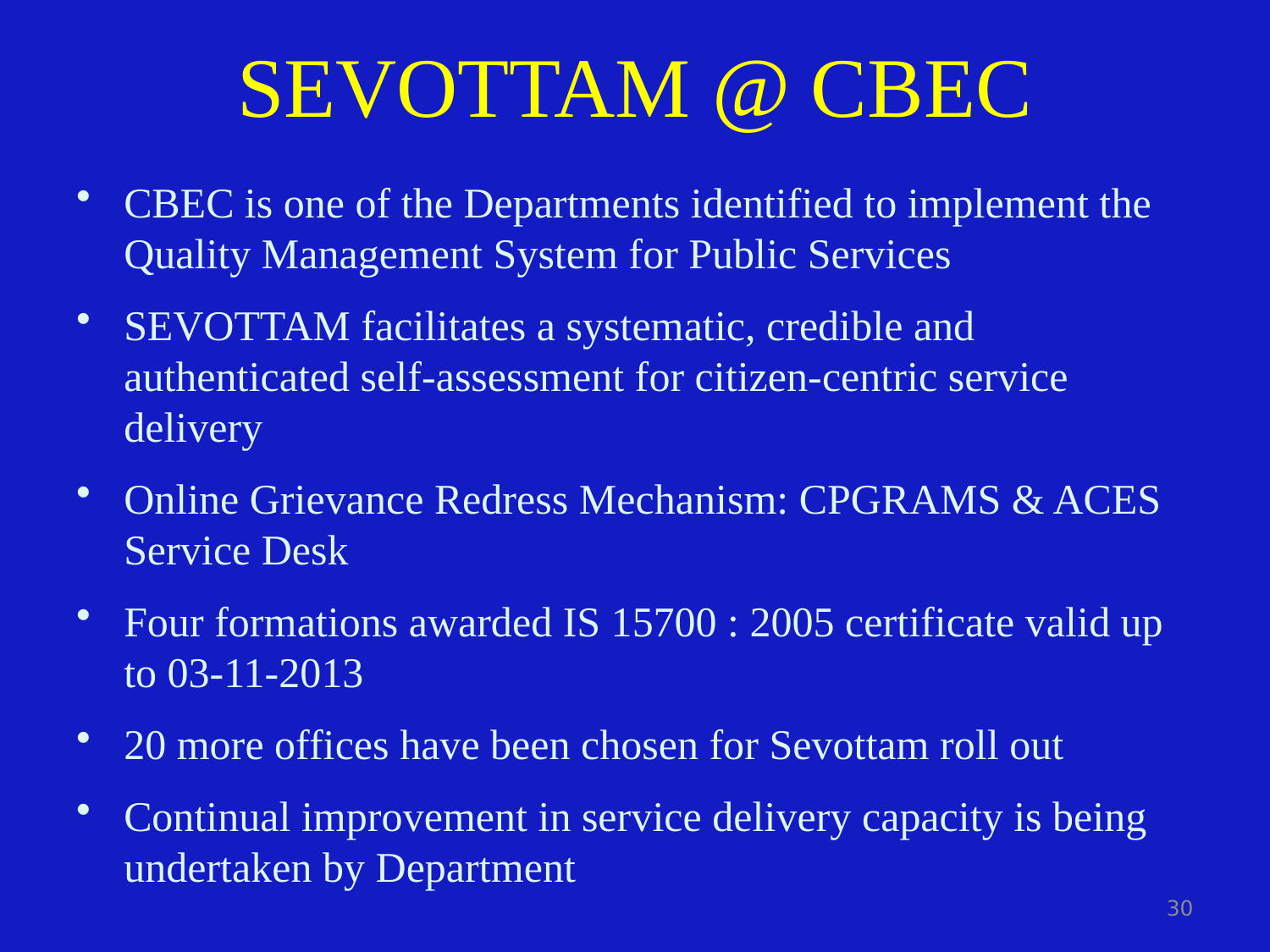

SEVOTTAM @ CBEC
CBEC is one of the Departments identified to implement the Quality Management System for Public Services
SEVOTTAM facilitates a systematic, credible and authenticated self-assessment for citizen-centric service delivery
Online Grievance Redress Mechanism: CPGRAMS & ACES Service Desk
Four formations awarded IS 15700 : 2005 certificate valid up to 03-11-2013
20 more offices have been chosen for Sevottam roll out
Continual improvement in service delivery capacity is being undertaken by Department

30